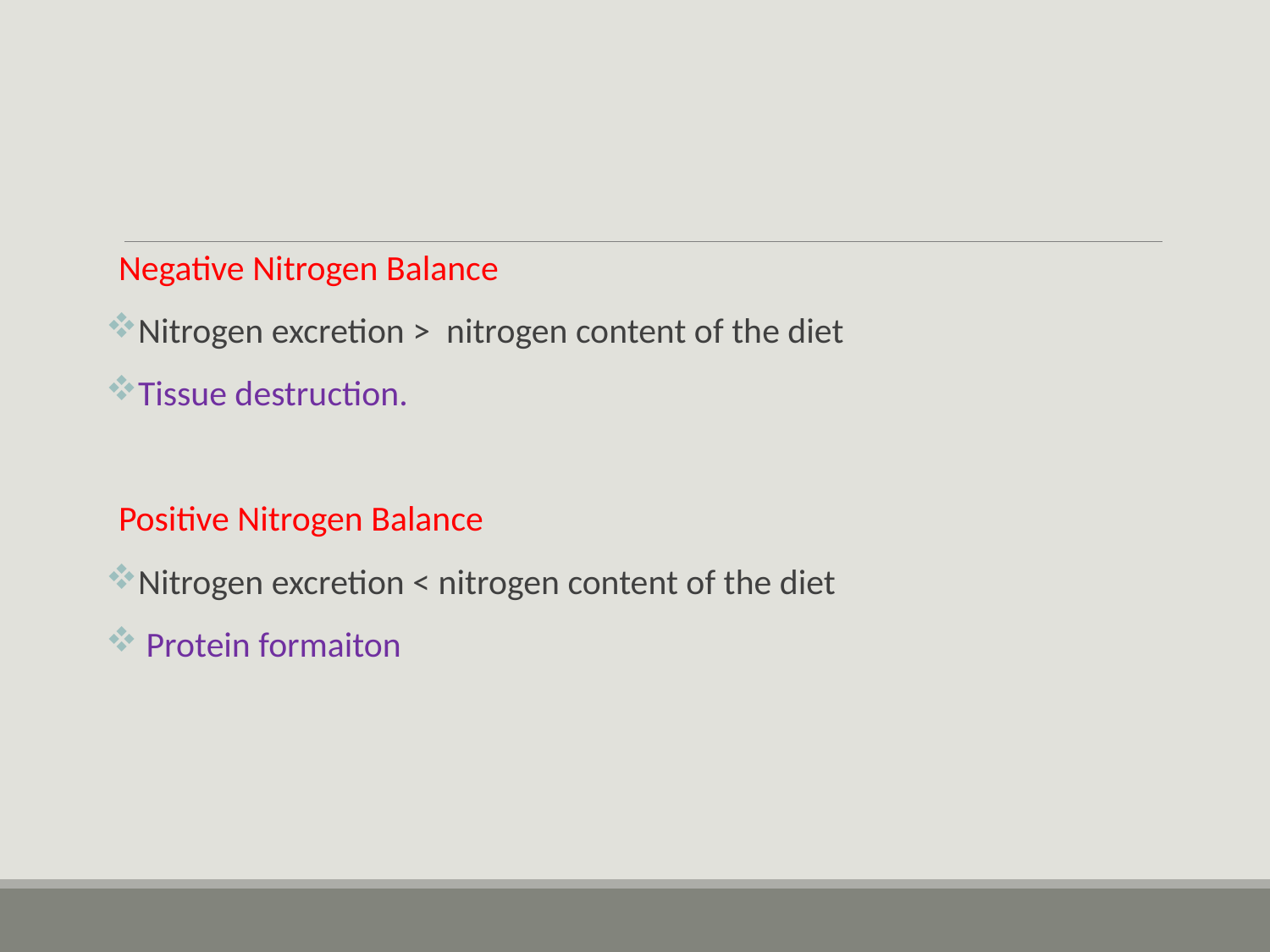

Negative Nitrogen Balance
Nitrogen excretion >  nitrogen content of the diet
Tissue destruction.

Positive Nitrogen Balance
Nitrogen excretion < nitrogen content of the diet
 Protein formaiton